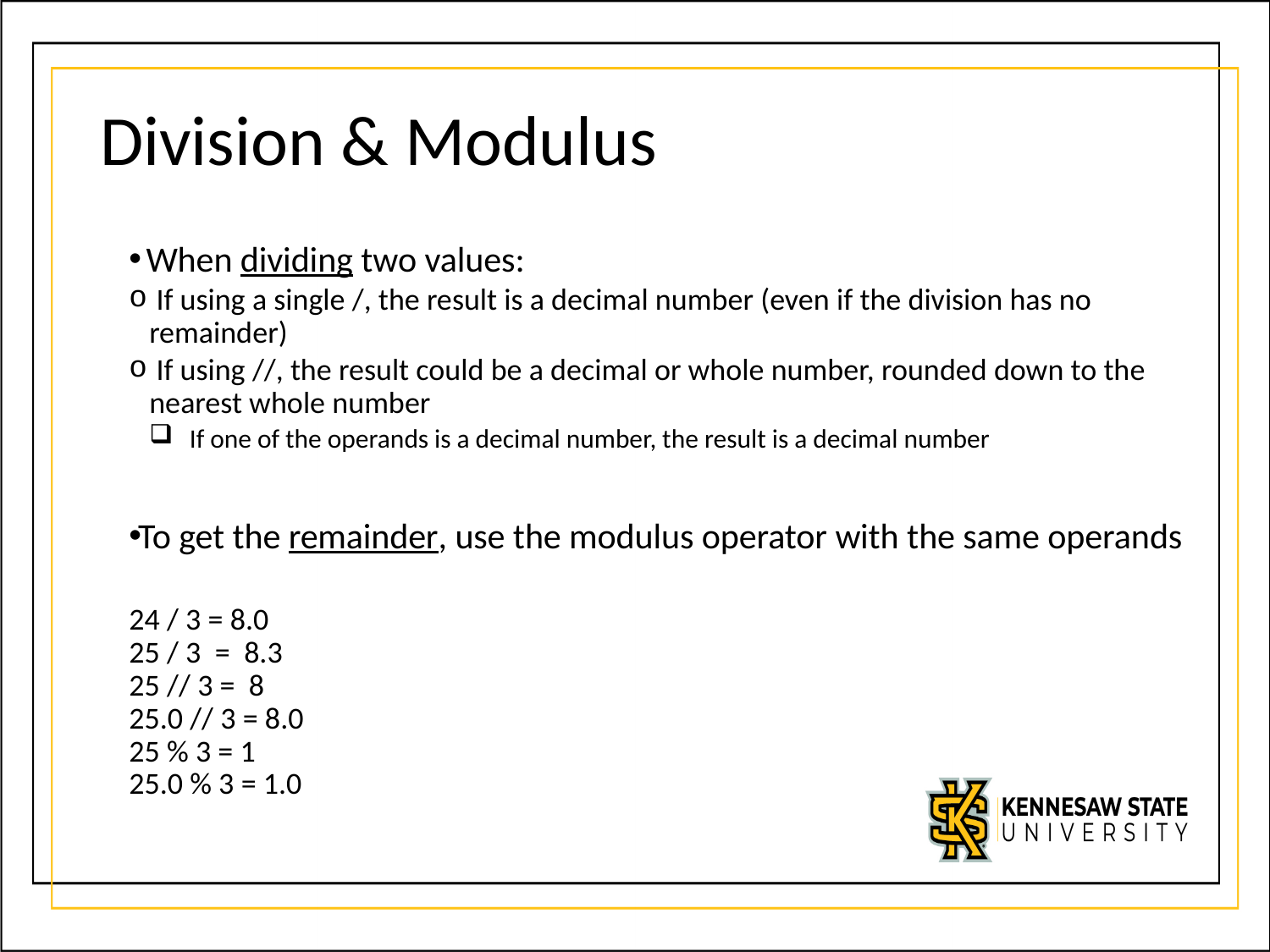

# Division & Modulus
 When dividing two values:
 If using a single /, the result is a decimal number (even if the division has no remainder)
 If using //, the result could be a decimal or whole number, rounded down to the nearest whole number
If one of the operands is a decimal number, the result is a decimal number

To get the remainder, use the modulus operator with the same operands

24 / 3 = 8.0
25 / 3  =  8.3
25 // 3 =  8
25.0 // 3 = 8.0
25 % 3 = 1
25.0 % 3 = 1.0